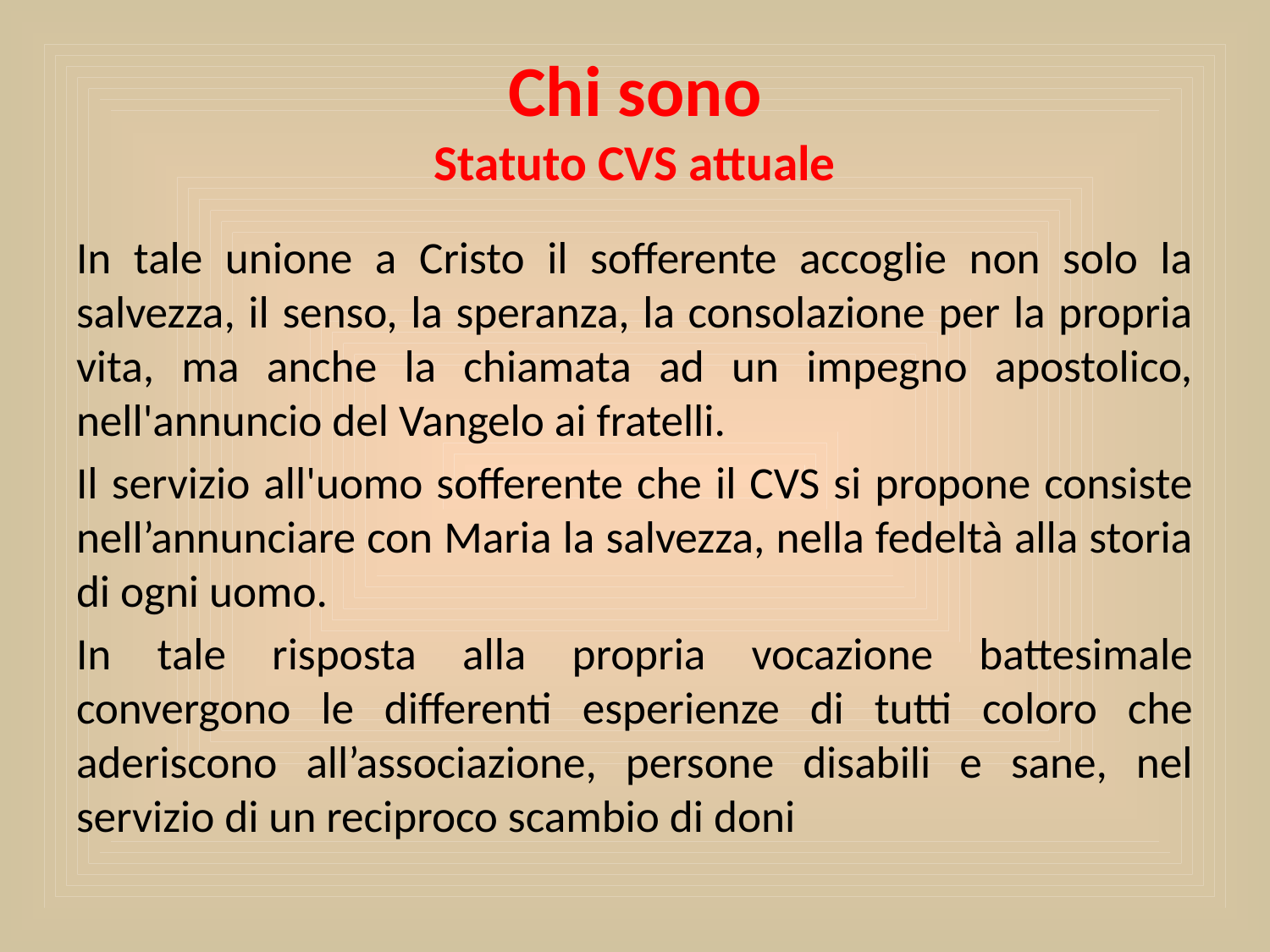

# Chi sono Statuto CVS attuale
In tale unione a Cristo il sofferente accoglie non solo la salvezza, il senso, la speranza, la consolazione per la propria vita, ma anche la chiamata ad un impegno apostolico, nell'annuncio del Vangelo ai fratelli.
Il servizio all'uomo sofferente che il CVS si propone consiste nell’annunciare con Maria la salvezza, nella fedeltà alla storia di ogni uomo.
In tale risposta alla propria vocazione battesimale convergono le differenti esperienze di tutti coloro che aderiscono all’associazione, persone disabili e sane, nel servizio di un reciproco scambio di doni